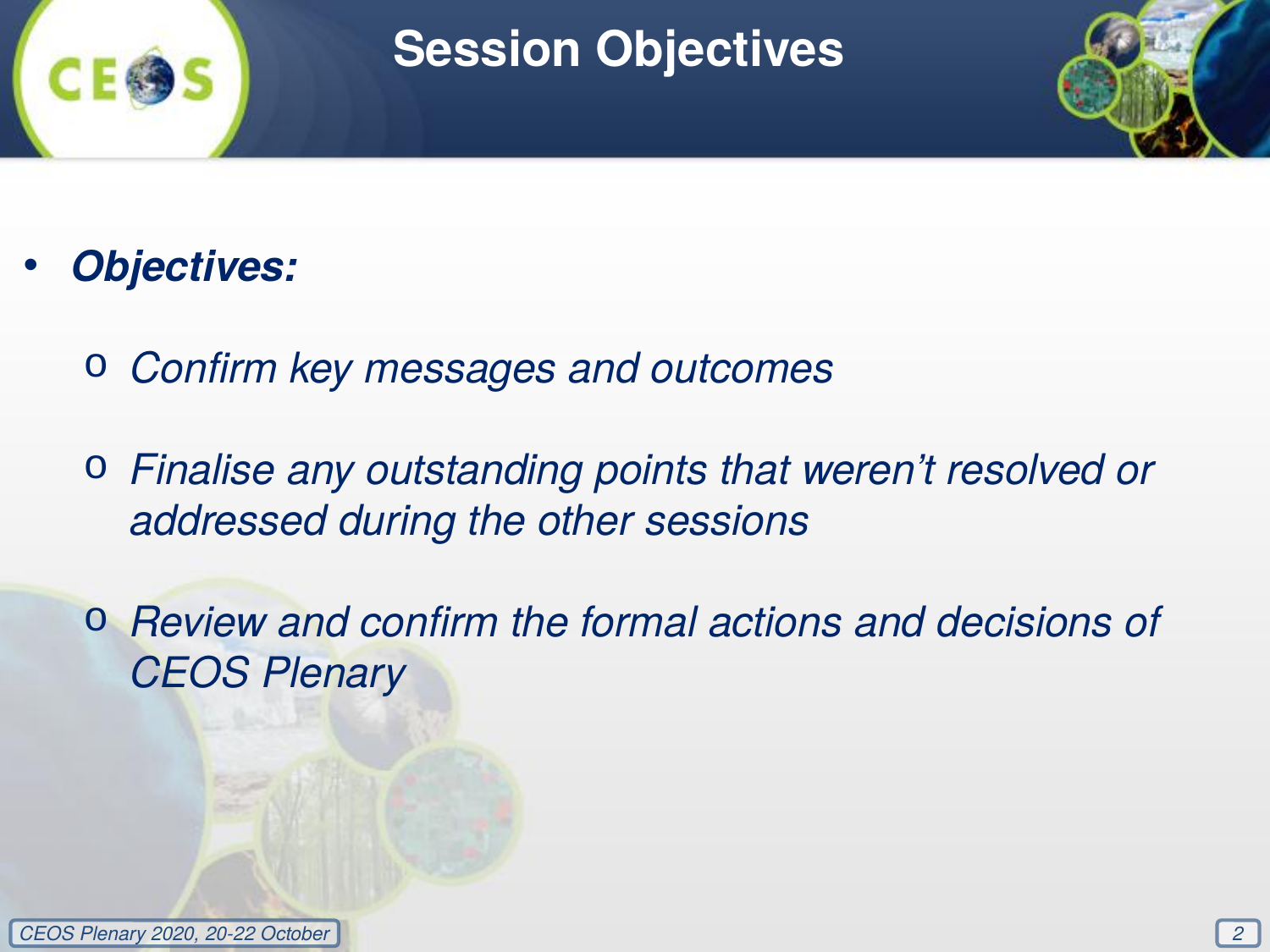

Session Objectives
Objectives:

Confirm key messages and outcomes

Finalise any outstanding points that weren’t resolved or addressed during the other sessions

Review and confirm the formal actions and decisions of CEOS Plenary
2